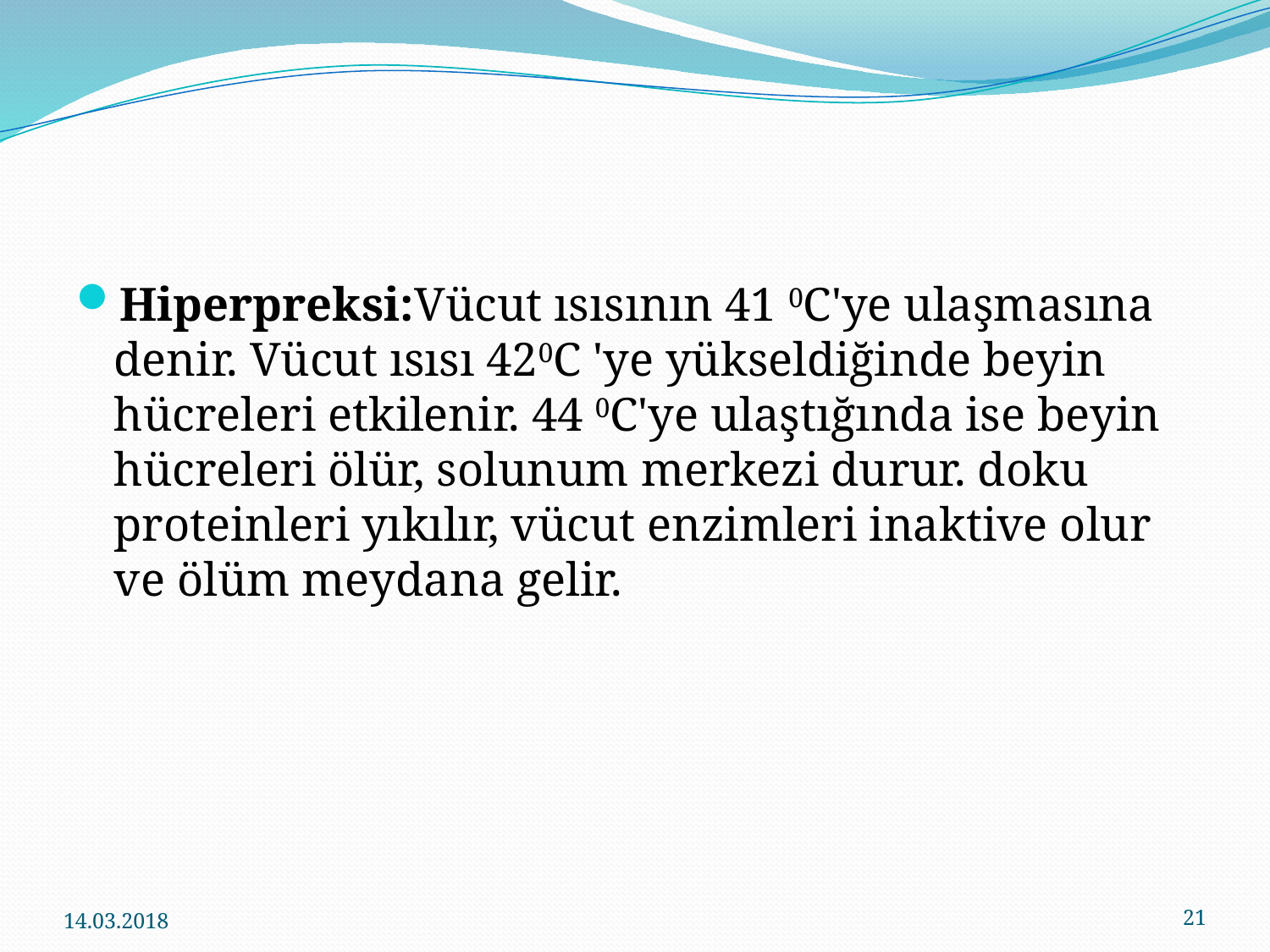

#
Hiperpreksi:Vücut ısısının 41 0C'ye ulaşmasına denir. Vücut ısısı 420C 'ye yükseldiğinde beyin hücreleri etkilenir. 44 0C'ye ulaştığında ise beyin hücreleri ölür, solunum merkezi durur. doku proteinleri yıkılır, vücut enzimleri inaktive olur ve ölüm meydana gelir.

14.03.2018
21